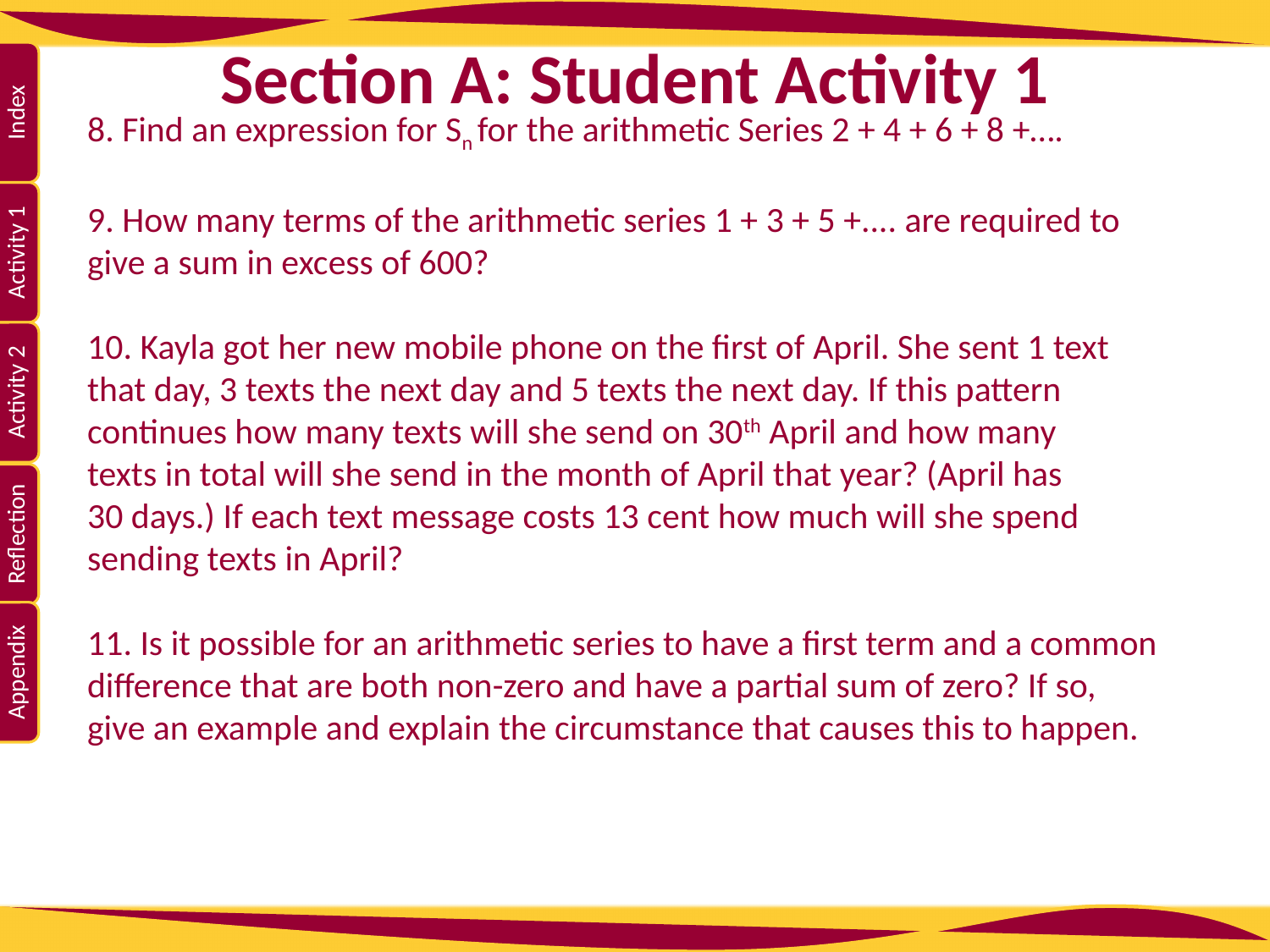

# Section A: Student Activity 1
8. Find an expression for Sn for the arithmetic Series 2 + 4 + 6 + 8 +….

9. How many terms of the arithmetic series 1 + 3 + 5 +.... are required to
give a sum in excess of 600?

10. Kayla got her new mobile phone on the first of April. She sent 1 text
that day, 3 texts the next day and 5 texts the next day. If this pattern
continues how many texts will she send on 30th April and how many
texts in total will she send in the month of April that year? (April has
30 days.) If each text message costs 13 cent how much will she spend
sending texts in April?

11. Is it possible for an arithmetic series to have a first term and a common
difference that are both non-zero and have a partial sum of zero? If so,
give an example and explain the circumstance that causes this to happen.